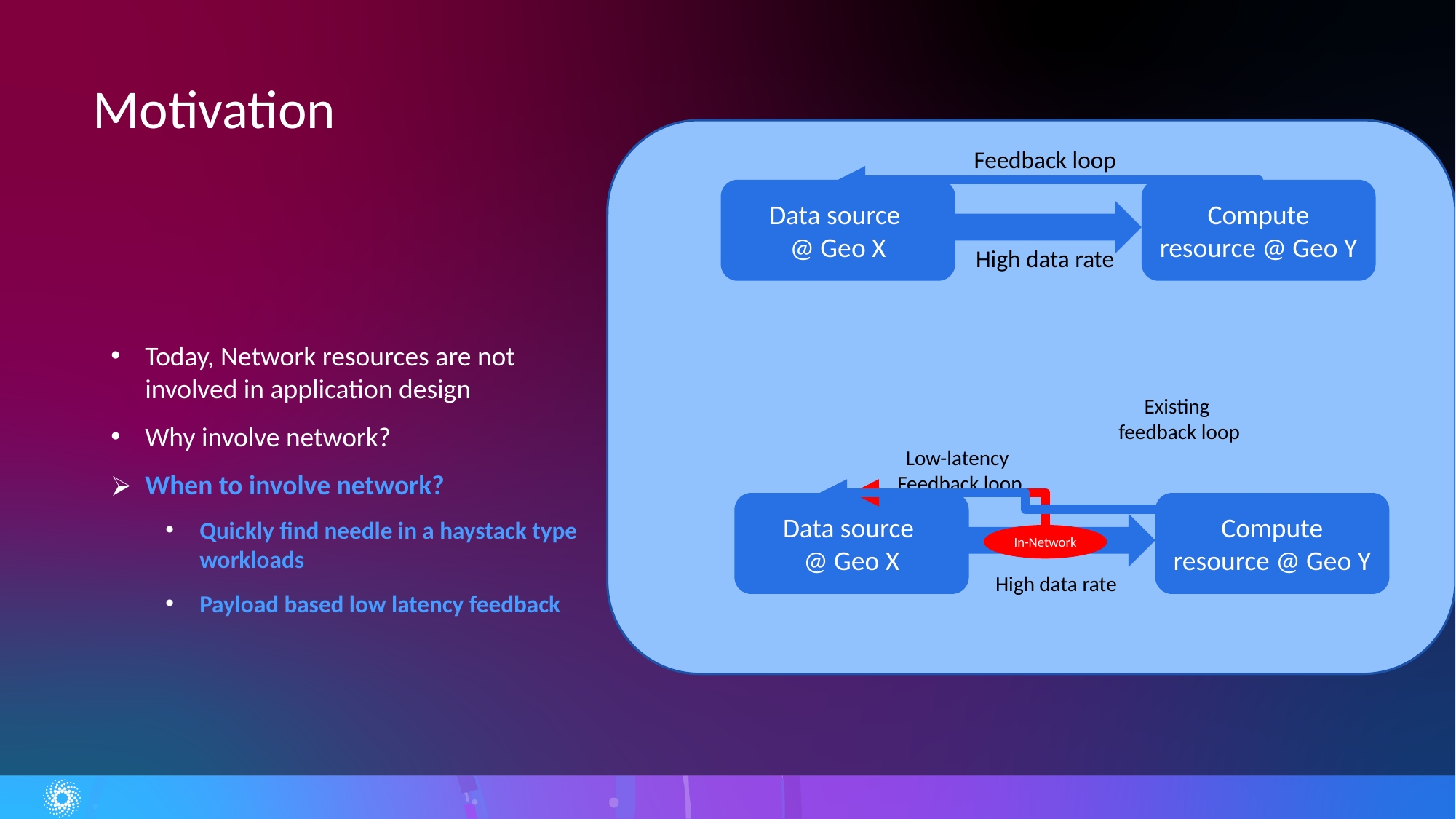

# Motivation

Feedback loop
Data source
@ Geo X
Compute resource @ Geo Y

High data rate
Today, Network resources are not involved in application design
Why involve network?
When to involve network?
Quickly find needle in a haystack type workloads
Payload based low latency feedback
Existing
feedback loop
Low-latency
Feedback loop
Data source
@ Geo X
Compute resource @ Geo Y

In-Network
High data rate